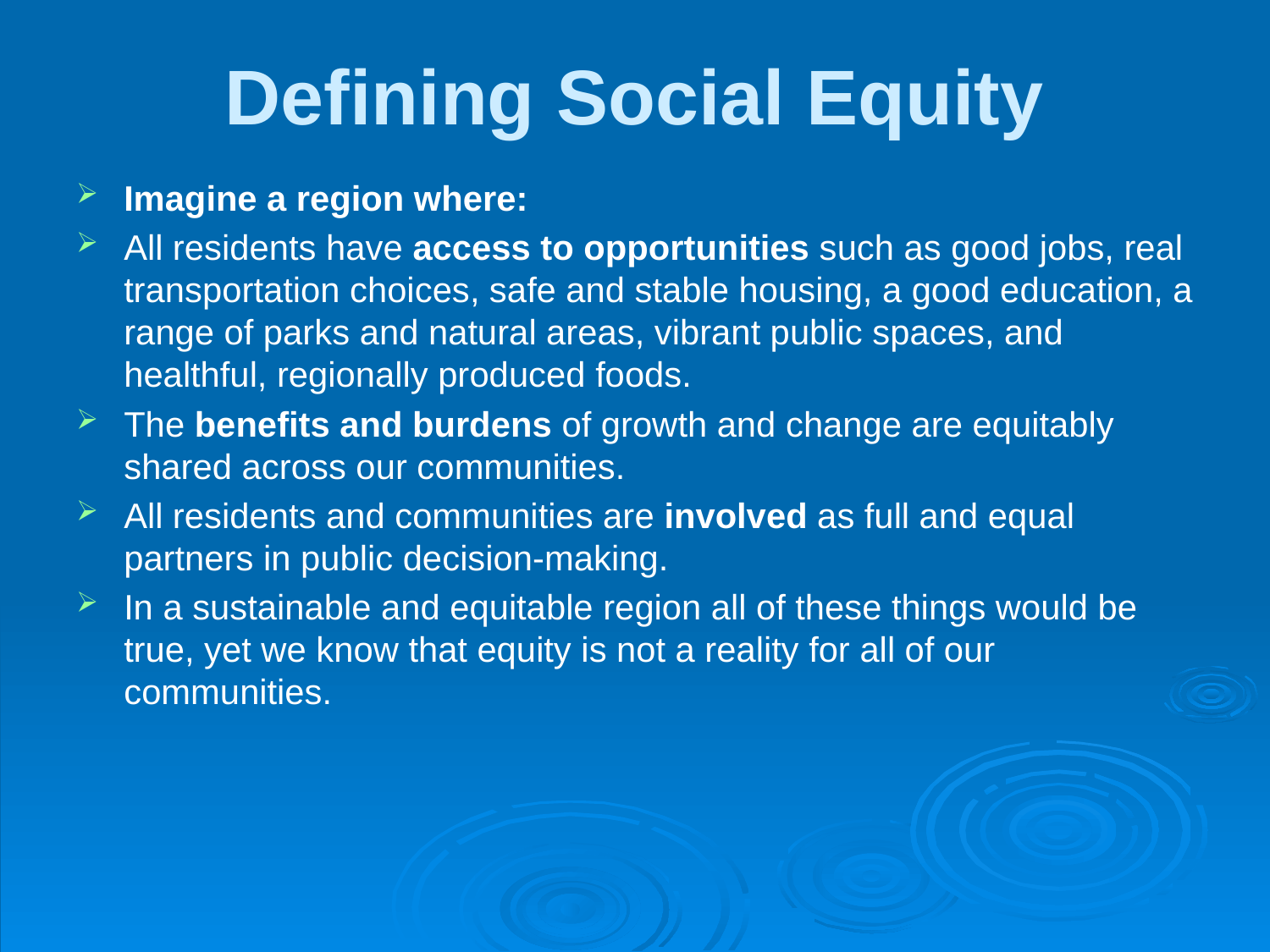

# Defining Social Equity
Imagine a region where:
All residents have access to opportunities such as good jobs, real transportation choices, safe and stable housing, a good education, a range of parks and natural areas, vibrant public spaces, and healthful, regionally produced foods.
The benefits and burdens of growth and change are equitably shared across our communities.
All residents and communities are involved as full and equal partners in public decision-making.
In a sustainable and equitable region all of these things would be true, yet we know that equity is not a reality for all of our communities.